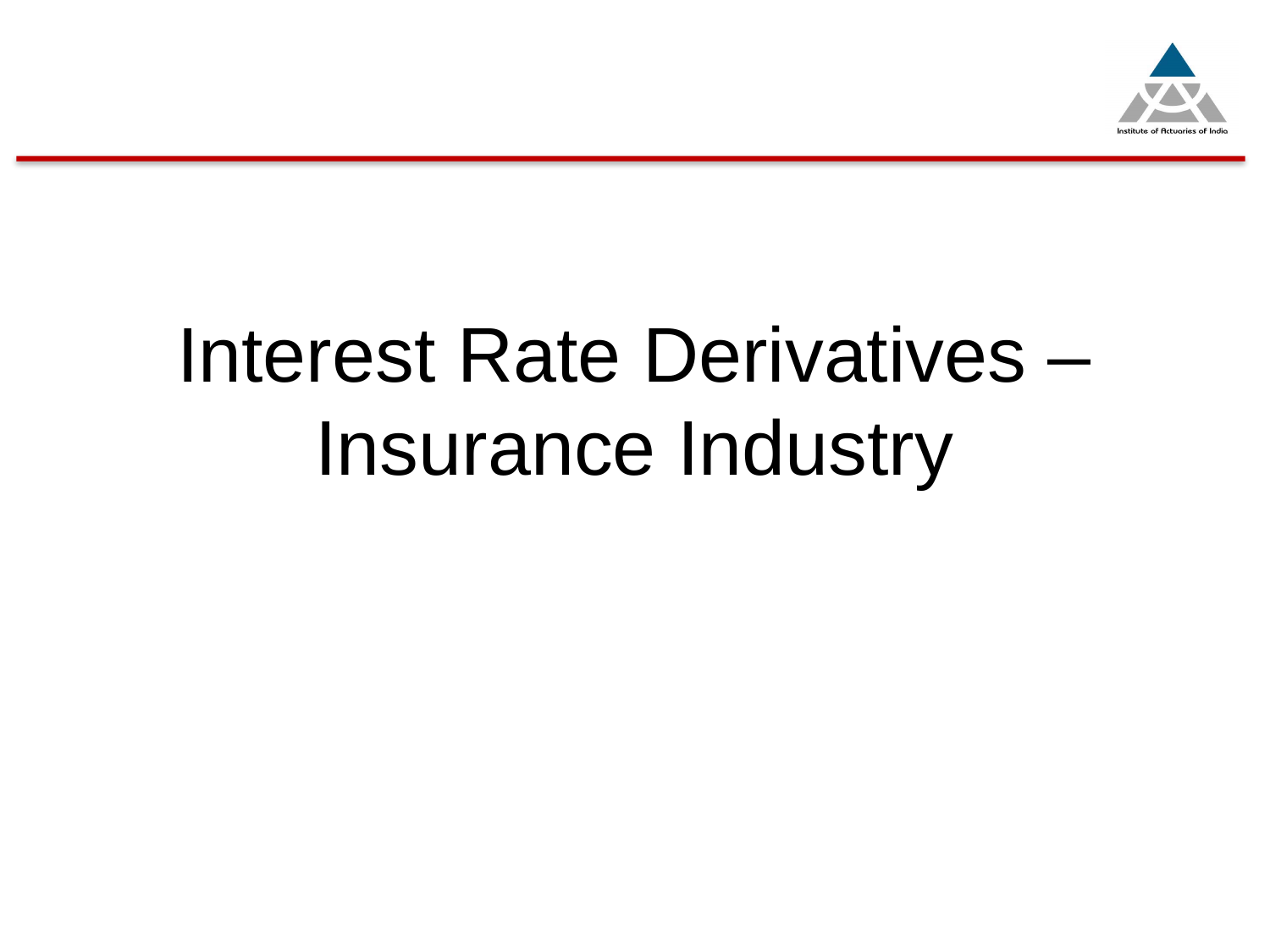

# Interest Rate Derivatives – Insurance Industry